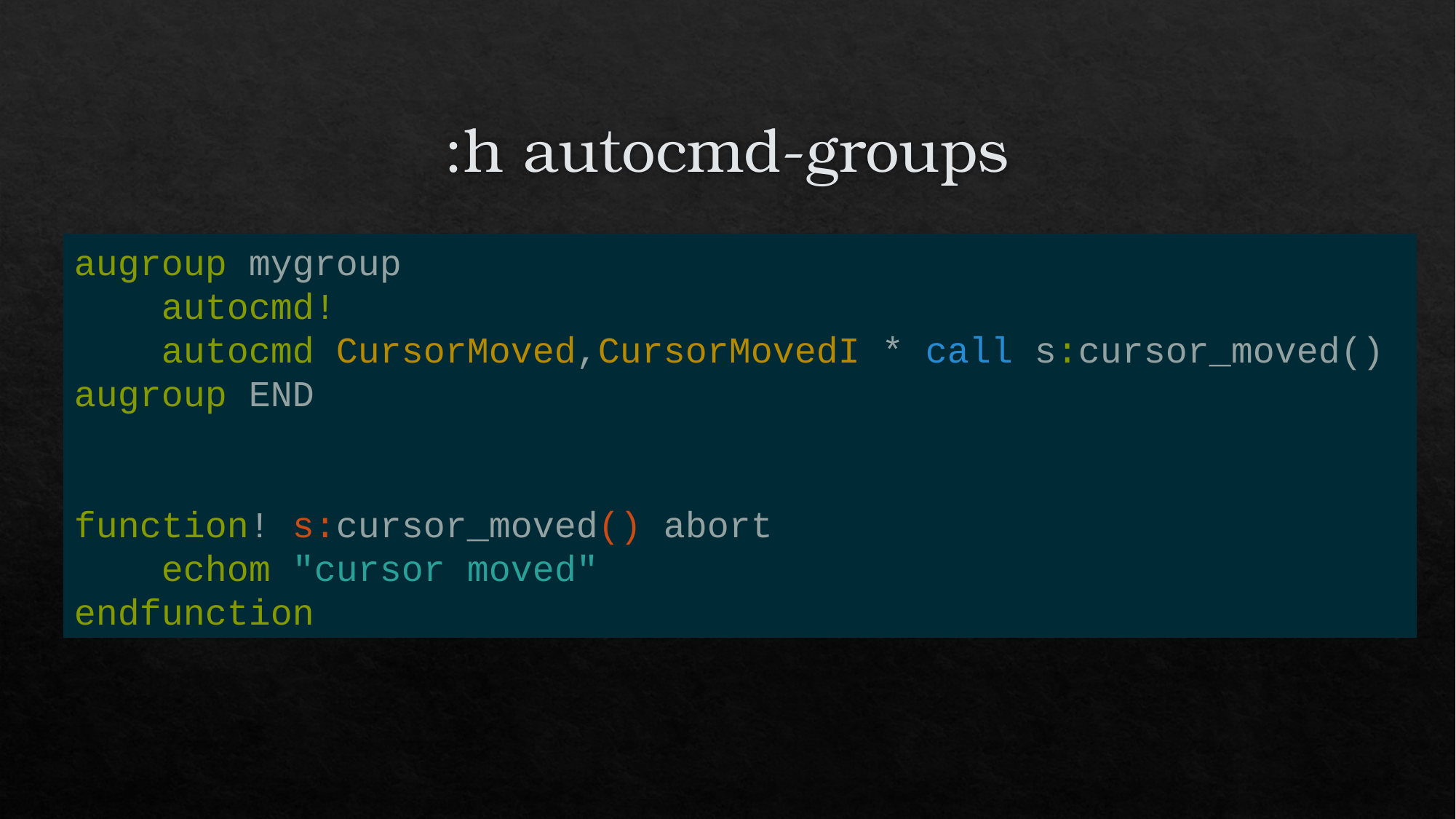

# :h autocmd-groups
augroup mygroup
    autocmd!
    autocmd CursorMoved,CursorMovedI * call s:cursor_moved()
augroup END

function! s:cursor_moved() abort
    echom "cursor moved"
endfunction